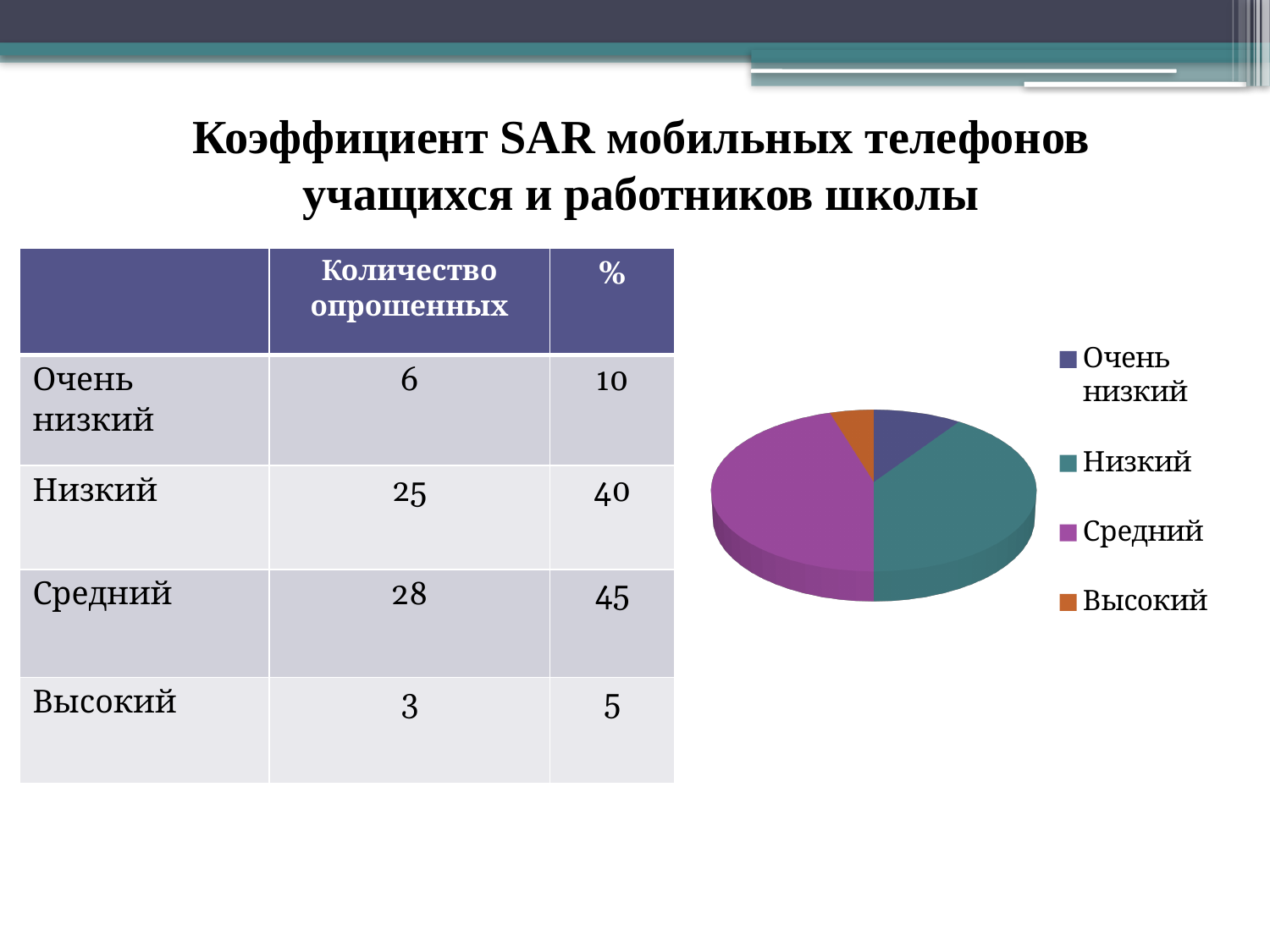

# Коэффициент SAR мобильных телефонов учащихся и работников школы
|  | Количество опрошенных | % |
| --- | --- | --- |
| Очень низкий | 6 | 10 |
| Низкий | 25 | 40 |
| Средний | 28 | 45 |
| Высокий | 3 | 5 |

[unsupported chart]